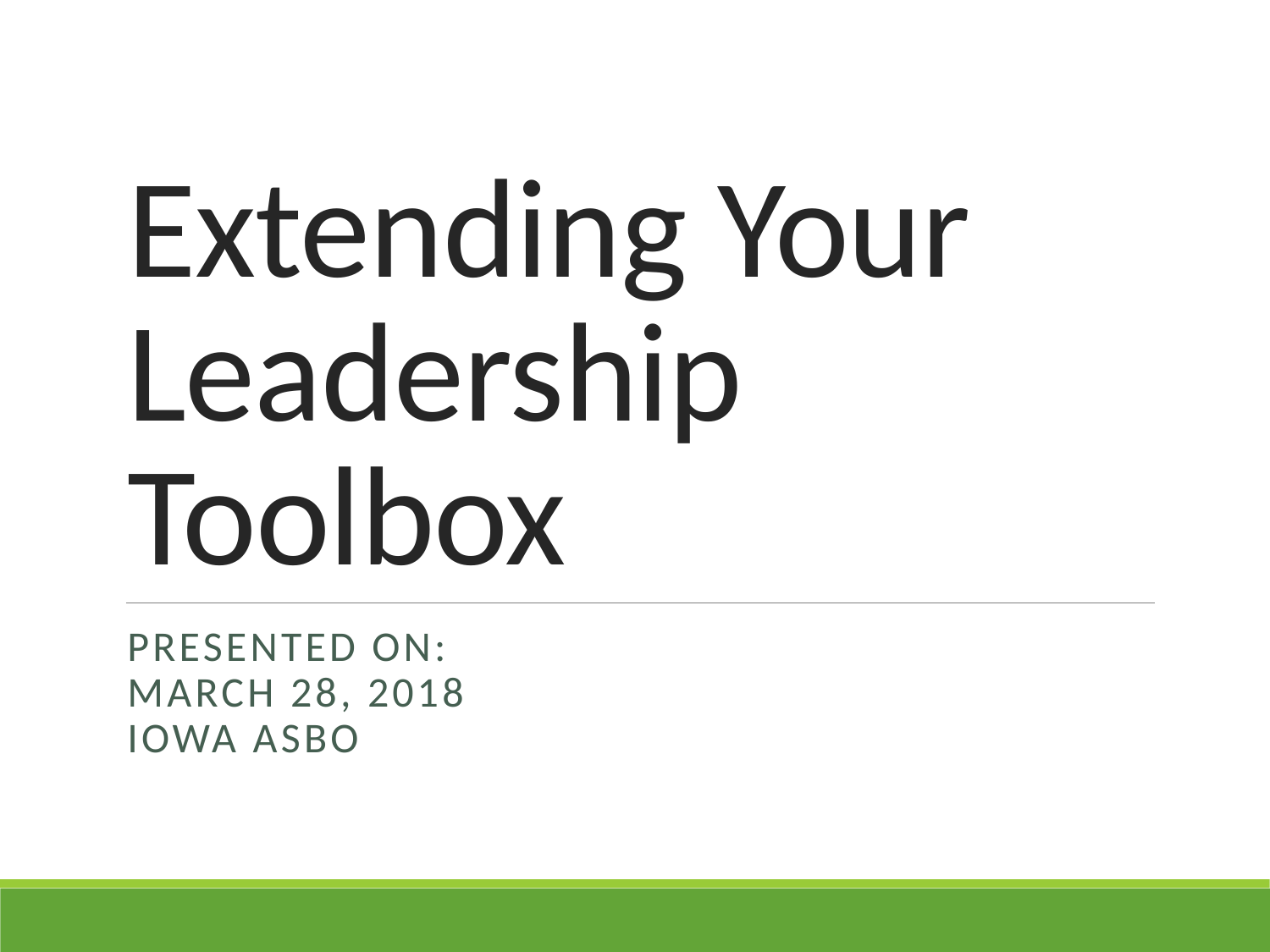

# Extending Your Leadership Toolbox
Presented on:
March 28, 2018
Iowa ASBO